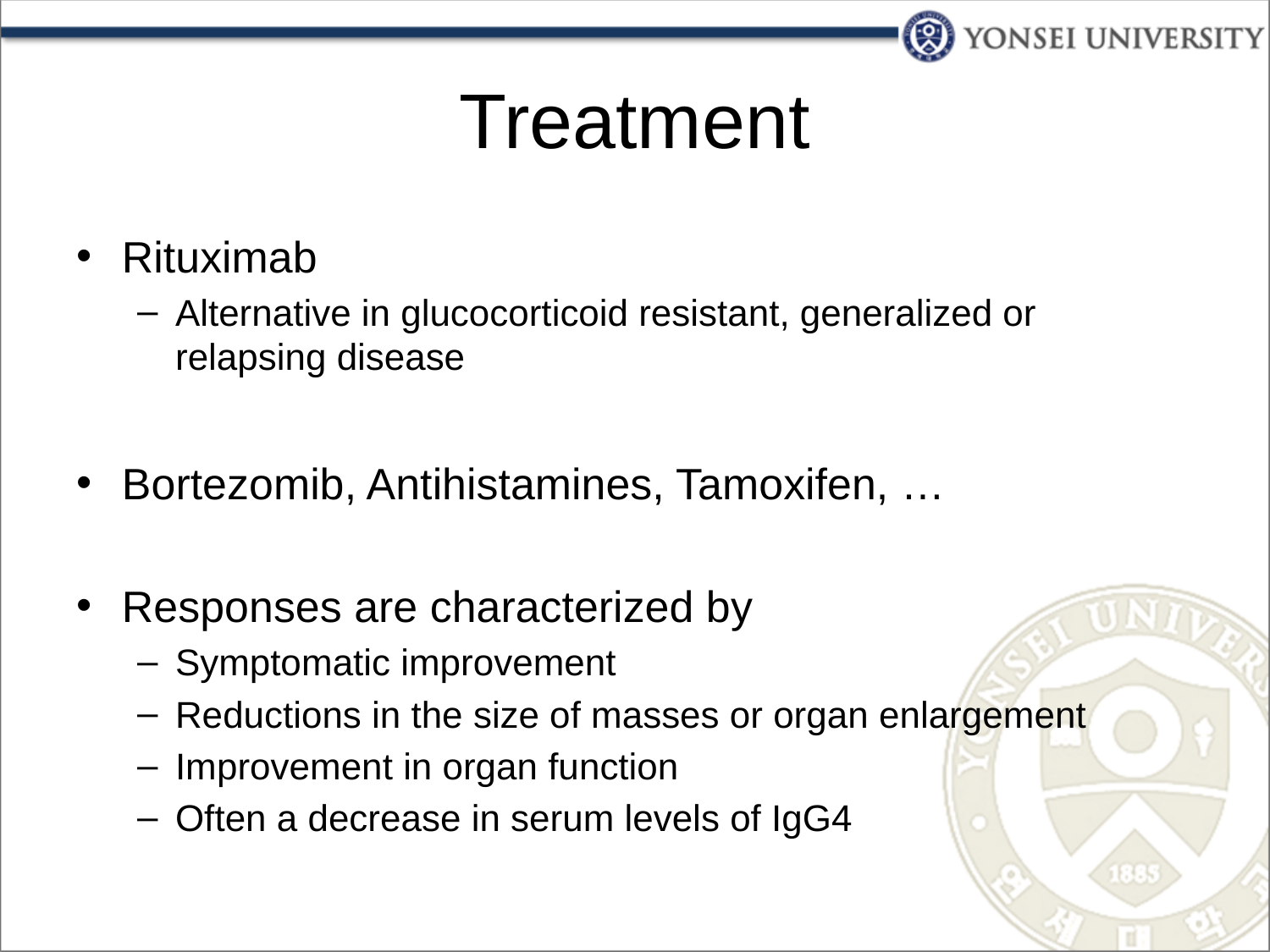

# Treatment
Rituximab
Alternative in glucocorticoid resistant, generalized or relapsing disease

Bortezomib, Antihistamines, Tamoxifen, …

Responses are characterized by
Symptomatic improvement
Reductions in the size of masses or organ enlargement
Improvement in organ function
Often a decrease in serum levels of IgG4